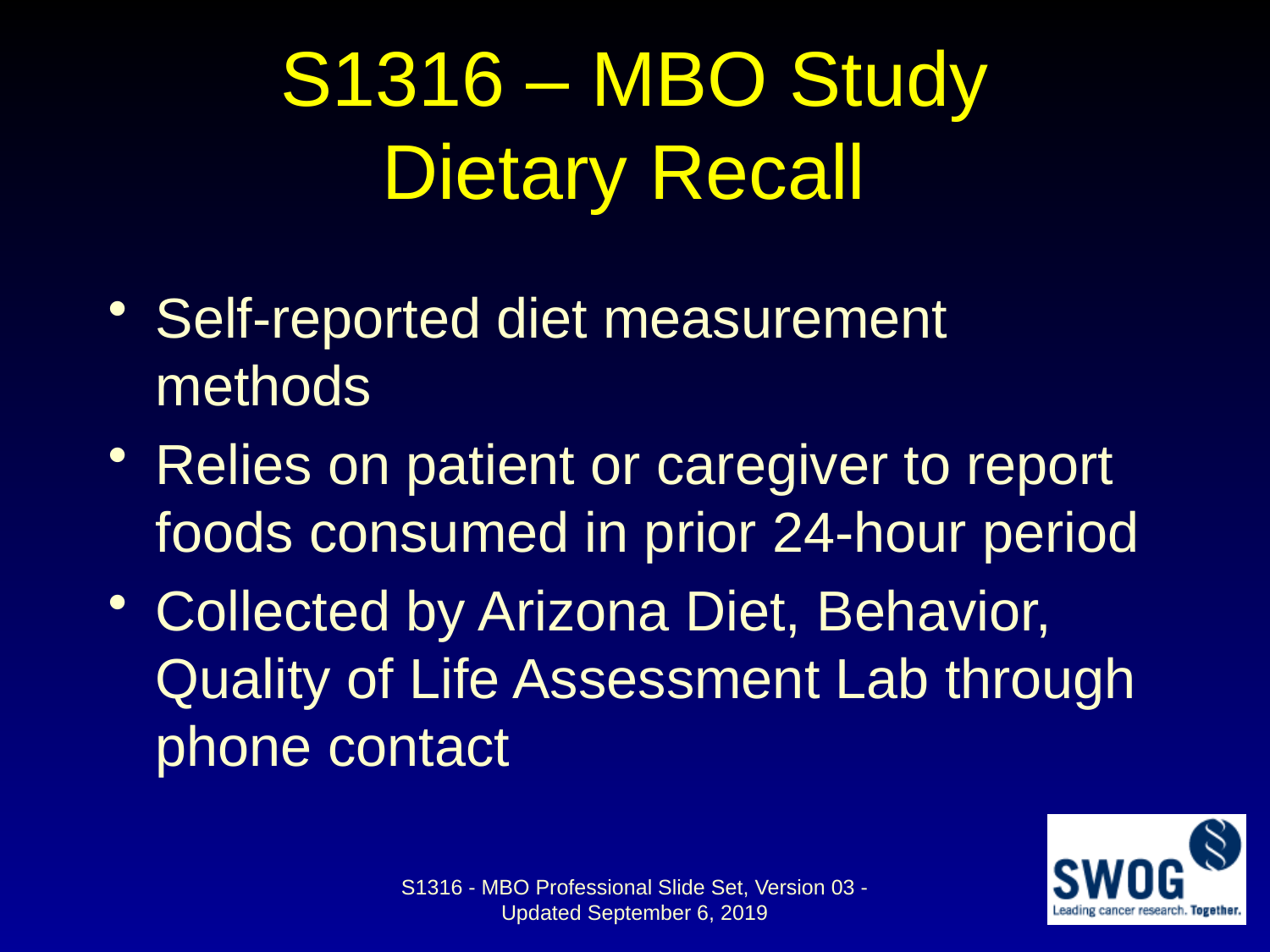

# S1316 – MBO Study Dietary Recall
Self-reported diet measurement methods
Relies on patient or caregiver to report foods consumed in prior 24-hour period
Collected by Arizona Diet, Behavior, Quality of Life Assessment Lab through phone contact
S1316 - MBO Professional Slide Set, Version 03 - Updated September 6, 2019